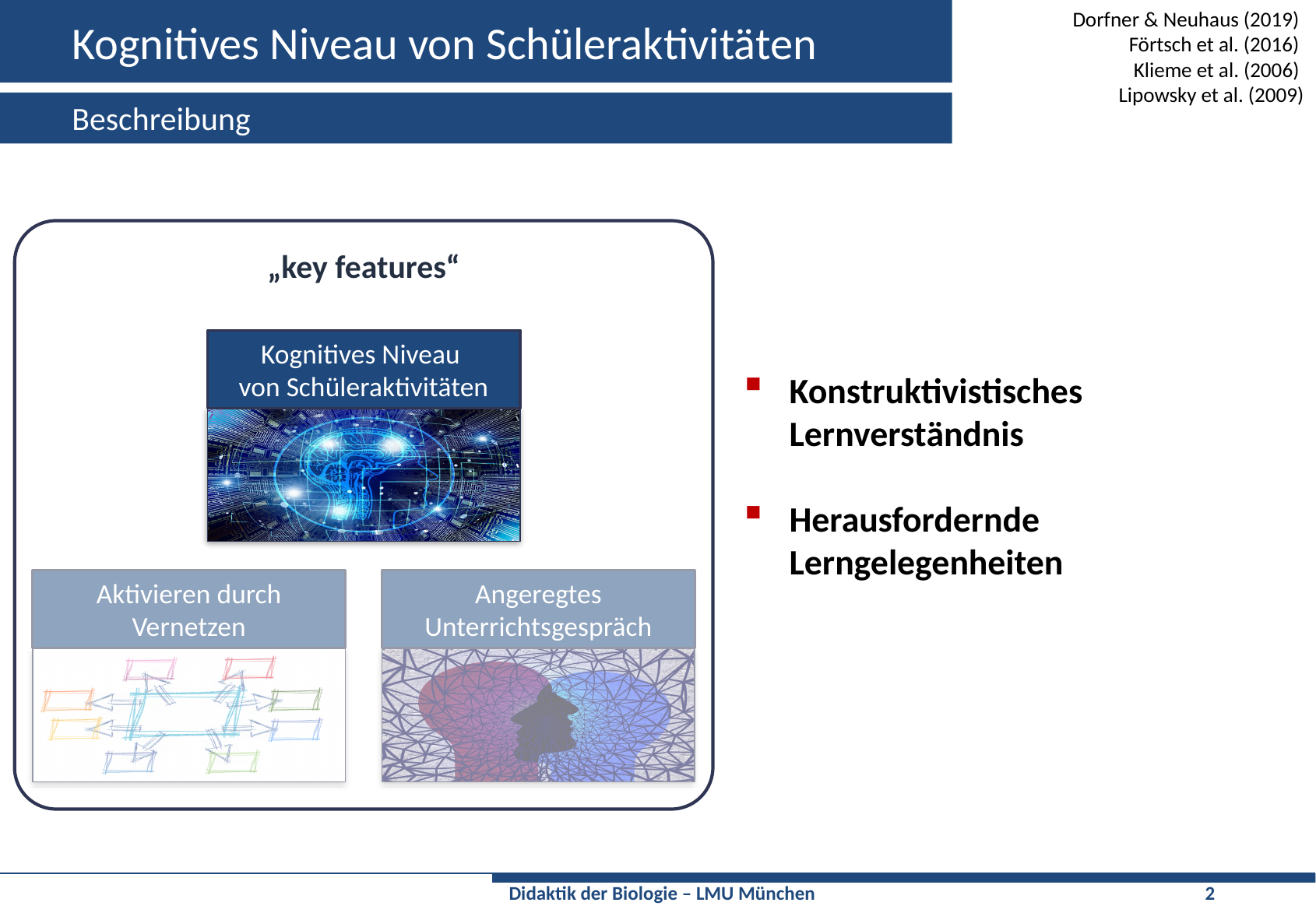

# Kognitives Niveau von Schüleraktivitäten
Dorfner & Neuhaus (2019)
Förtsch et al. (2016)
Klieme et al. (2006)
Lipowsky et al. (2009)
Beschreibung
Konstruktivistisches Lernverständnis

Herausfordernde Lerngelegenheiten

„key features“
Kognitives Niveau
von Schüleraktivitäten

Aktivieren durch Vernetzen

Angeregtes Unterrichtsgespräch